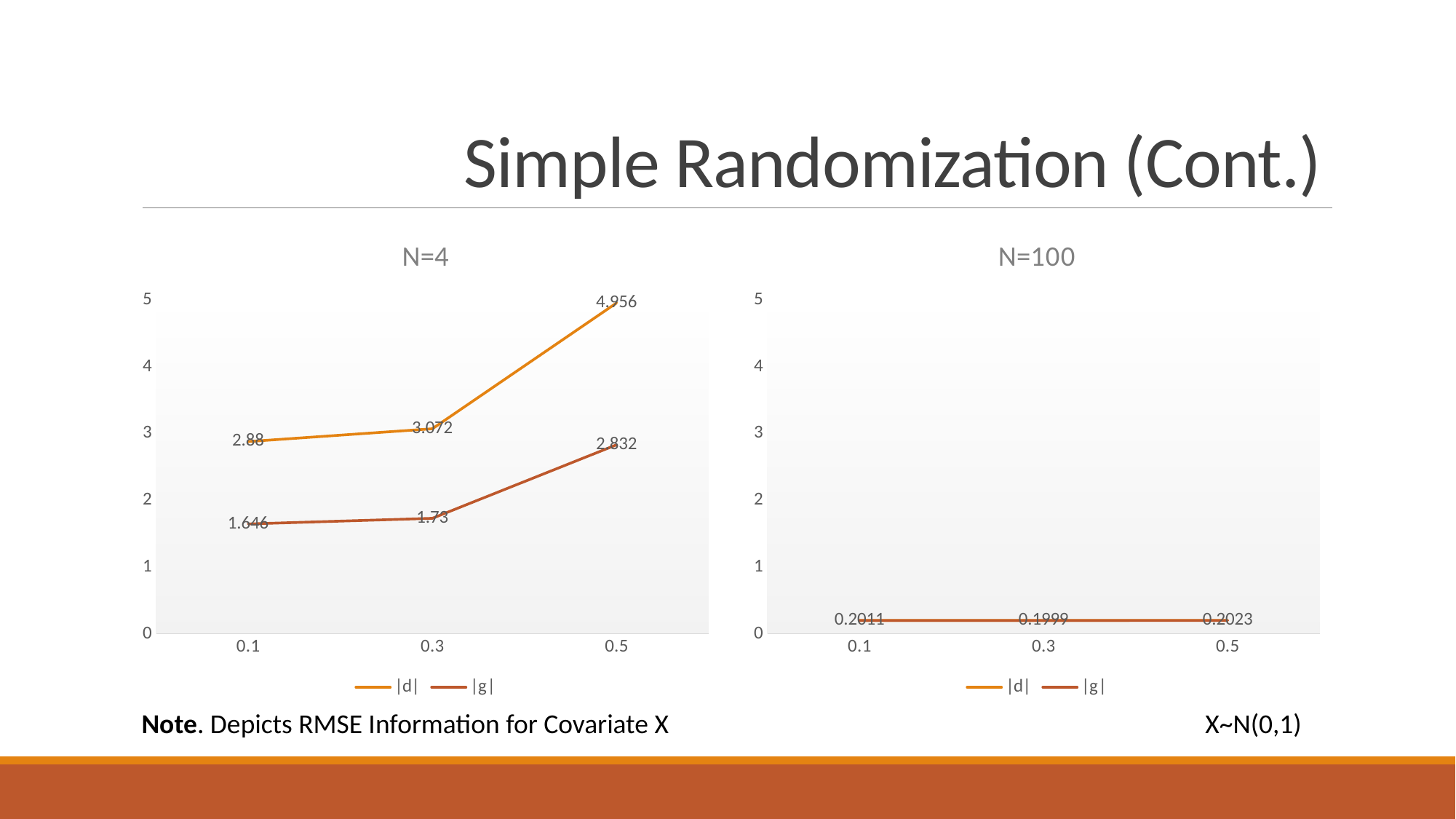

# Simple Randomization (Cont.)

### Chart: N=4

| Category | |d| | |g| |
|---|---|---|
| 0.1 | 2.88 | 1.646 |
| 0.3 | 3.072 | 1.73 |
| 0.5 | 4.956 | 2.832 |

### Chart: N=100

| Category | |d| | |g| |
|---|---|---|
| 0.1 | 0.2011 | 0.1995 |
| 0.3 | 0.2015 | 0.1999 |
| 0.5 | 0.2023 | 0.2001 |
Note. Depicts RMSE Information for Covariate X                                                                                       X~N(0,1)